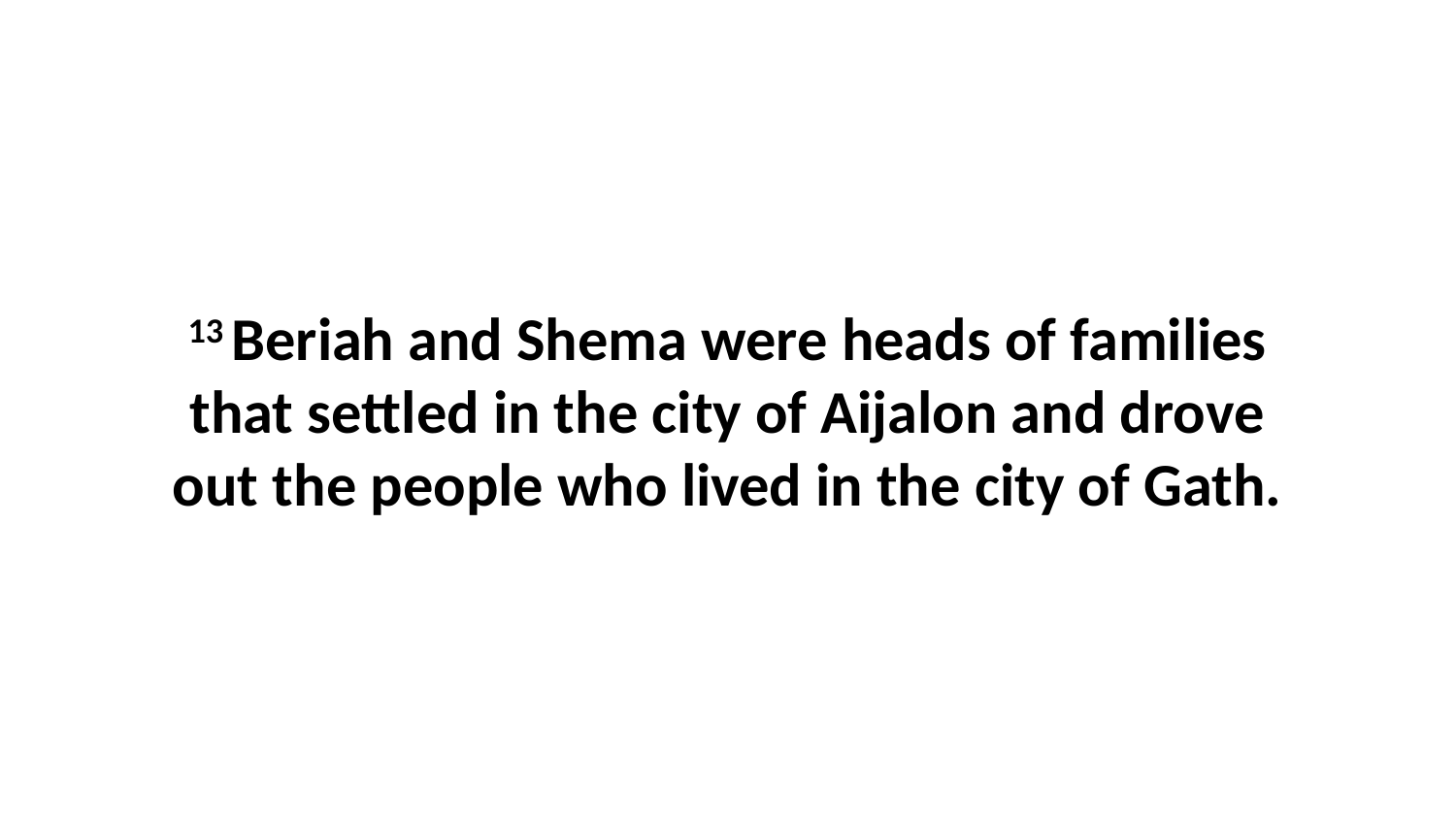

13 Beriah and Shema were heads of families that settled in the city of Aijalon and drove out the people who lived in the city of Gath.